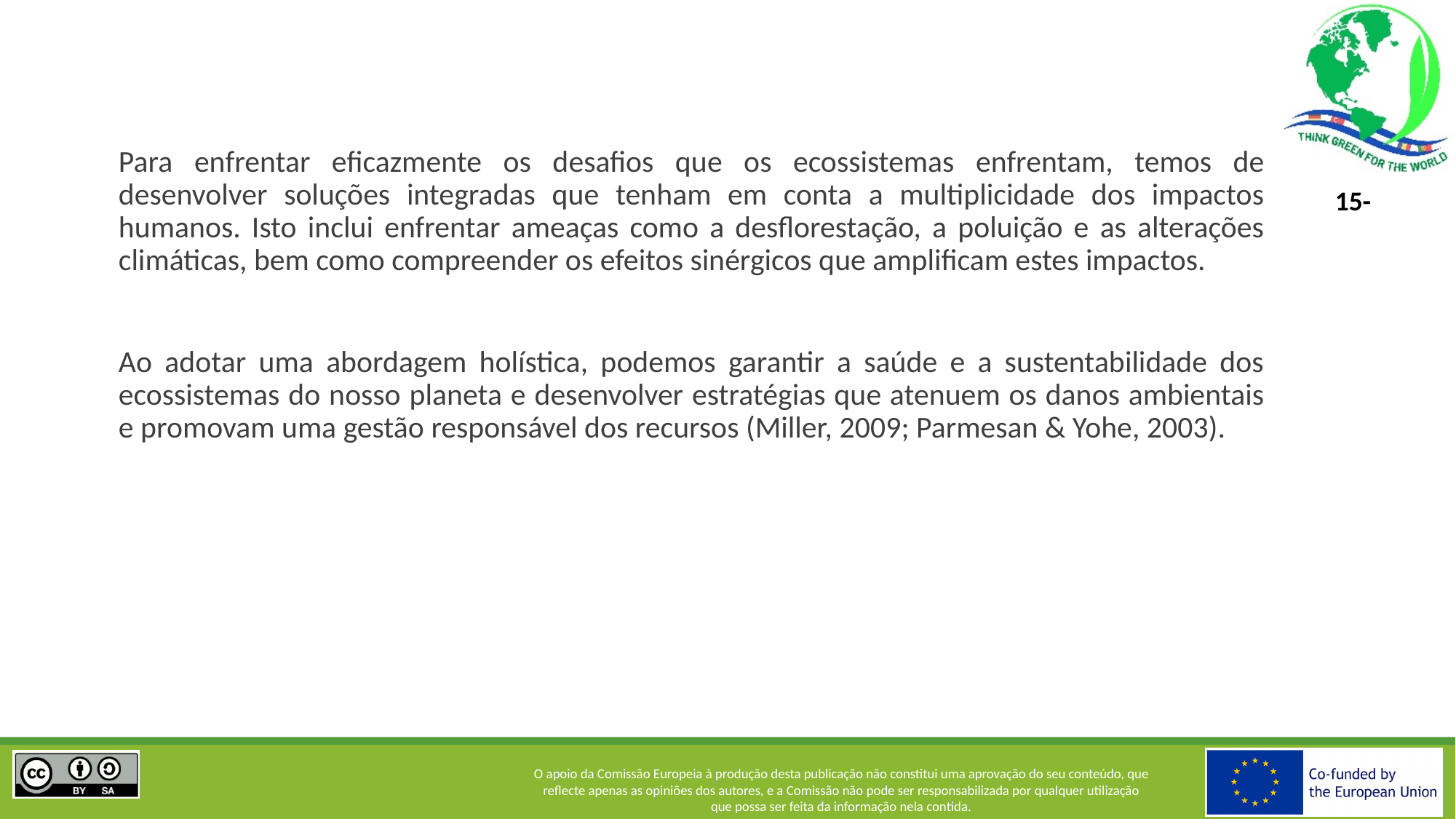

Para enfrentar eficazmente os desafios que os ecossistemas enfrentam, temos de desenvolver soluções integradas que tenham em conta a multiplicidade dos impactos humanos. Isto inclui enfrentar ameaças como a desflorestação, a poluição e as alterações climáticas, bem como compreender os efeitos sinérgicos que amplificam estes impactos.

Ao adotar uma abordagem holística, podemos garantir a saúde e a sustentabilidade dos ecossistemas do nosso planeta e desenvolver estratégias que atenuem os danos ambientais e promovam uma gestão responsável dos recursos (Miller, 2009; Parmesan & Yohe, 2003).